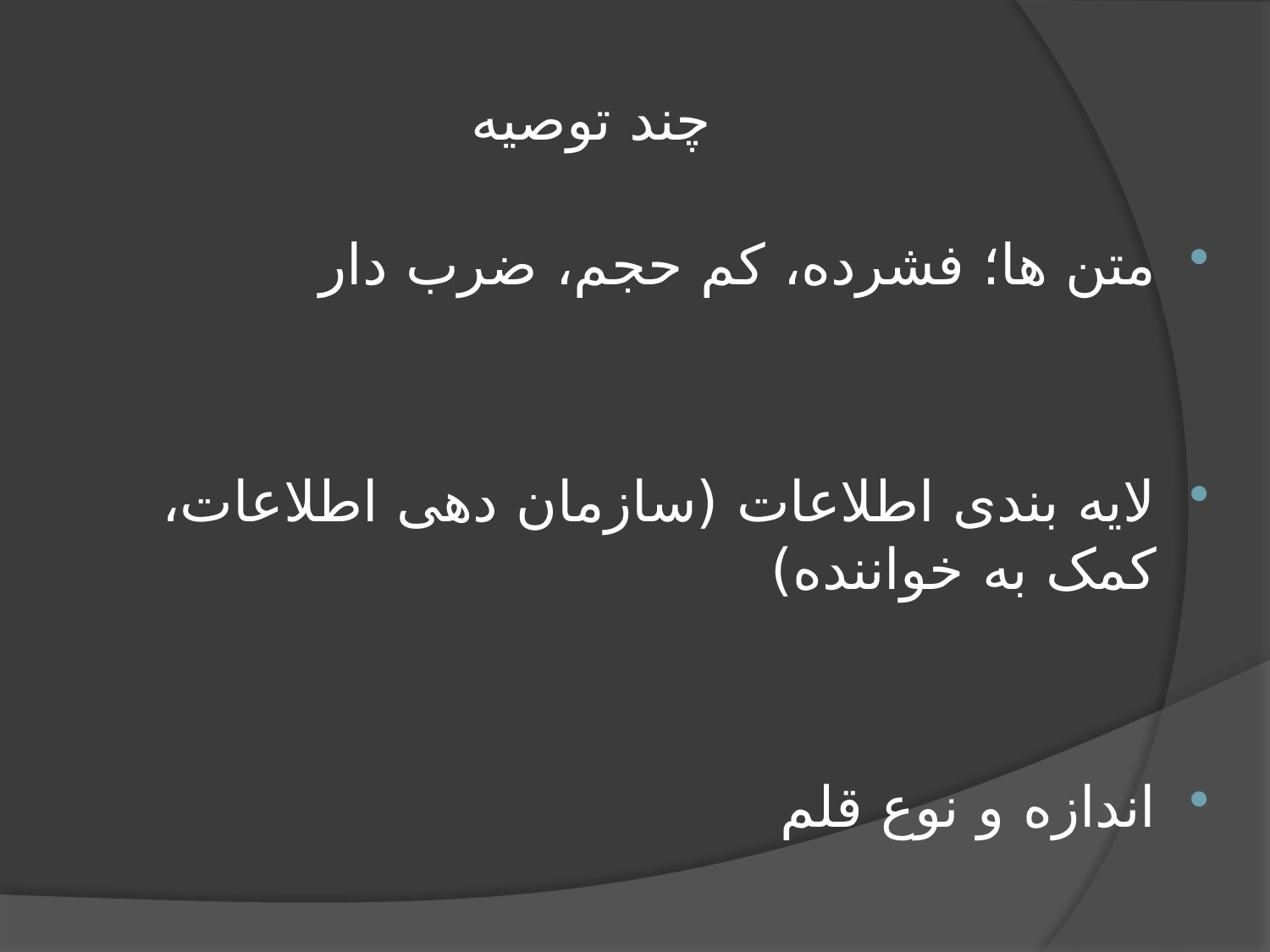

# چند توصیه
متن ها؛ فشرده، کم حجم، ضرب دار

لایه بندی اطلاعات (سازمان دهی اطلاعات، کمک به خواننده)

اندازه و نوع قلم